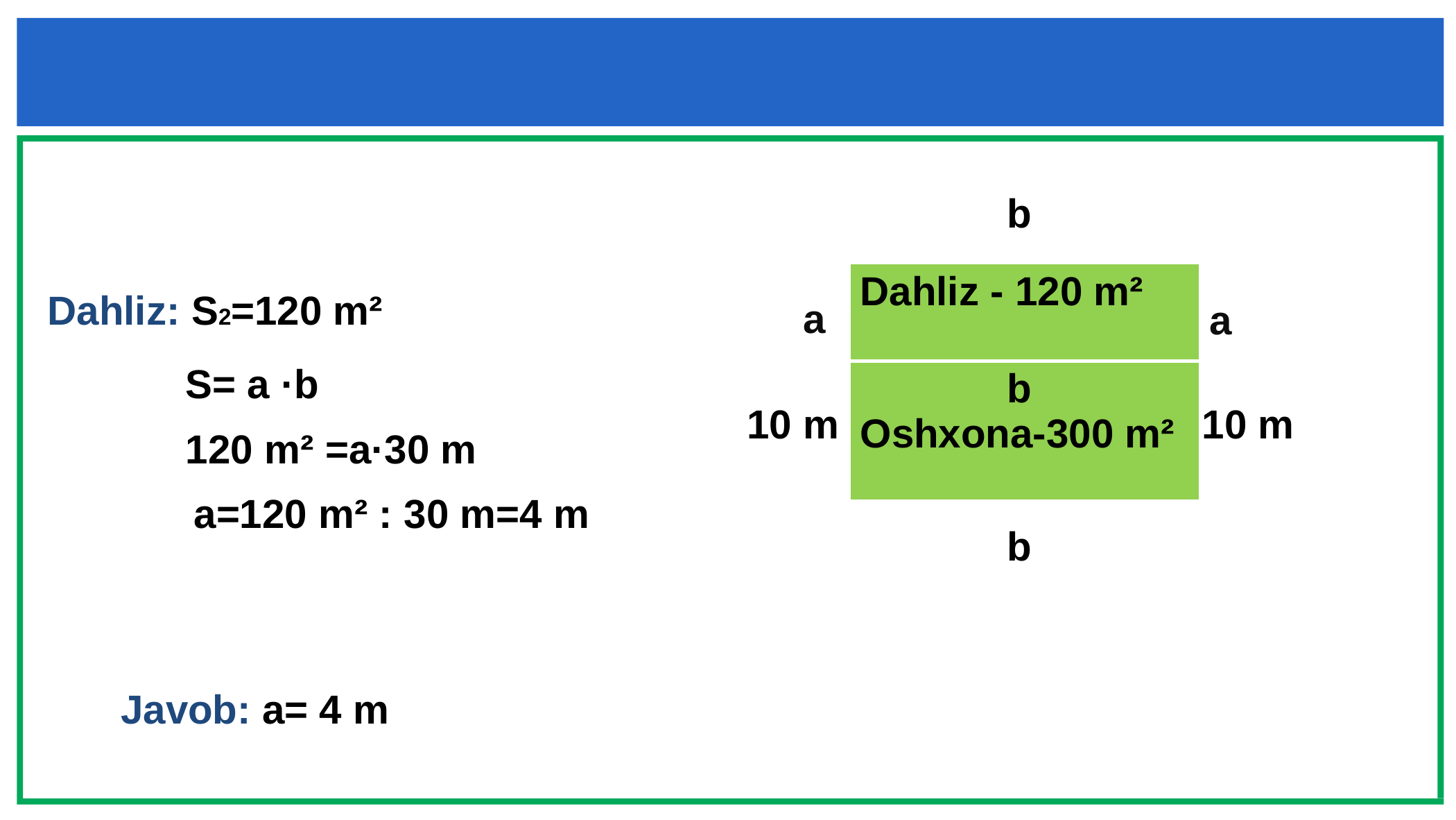

b
| Dahliz - 120 m² |
| --- |
| b Oshxona-300 m² |
a
Dahliz: S2=120 m²
a
S= a ·b
10 m
10 m
120 m² =a·30 m
a=120 m² : 30 m=4 m
b
Javob: a= 4 m